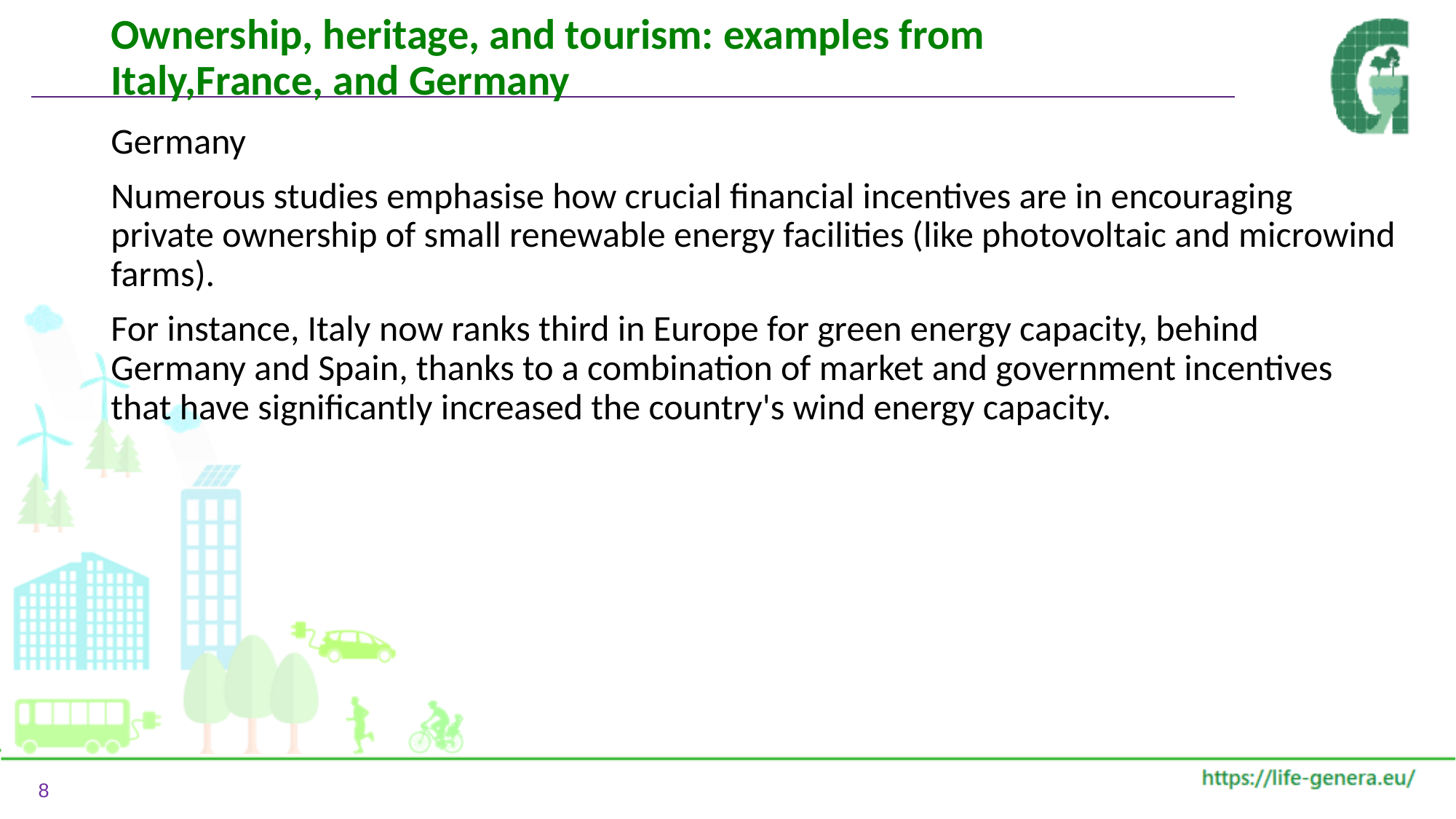

# Ownership, heritage, and tourism: examples from Italy,France, and Germany
Germany
Numerous studies emphasise how crucial financial incentives are in encouraging private ownership of small renewable energy facilities (like photovoltaic and microwind farms).
For instance, Italy now ranks third in Europe for green energy capacity, behind Germany and Spain, thanks to a combination of market and government incentives that have significantly increased the country's wind energy capacity.

8